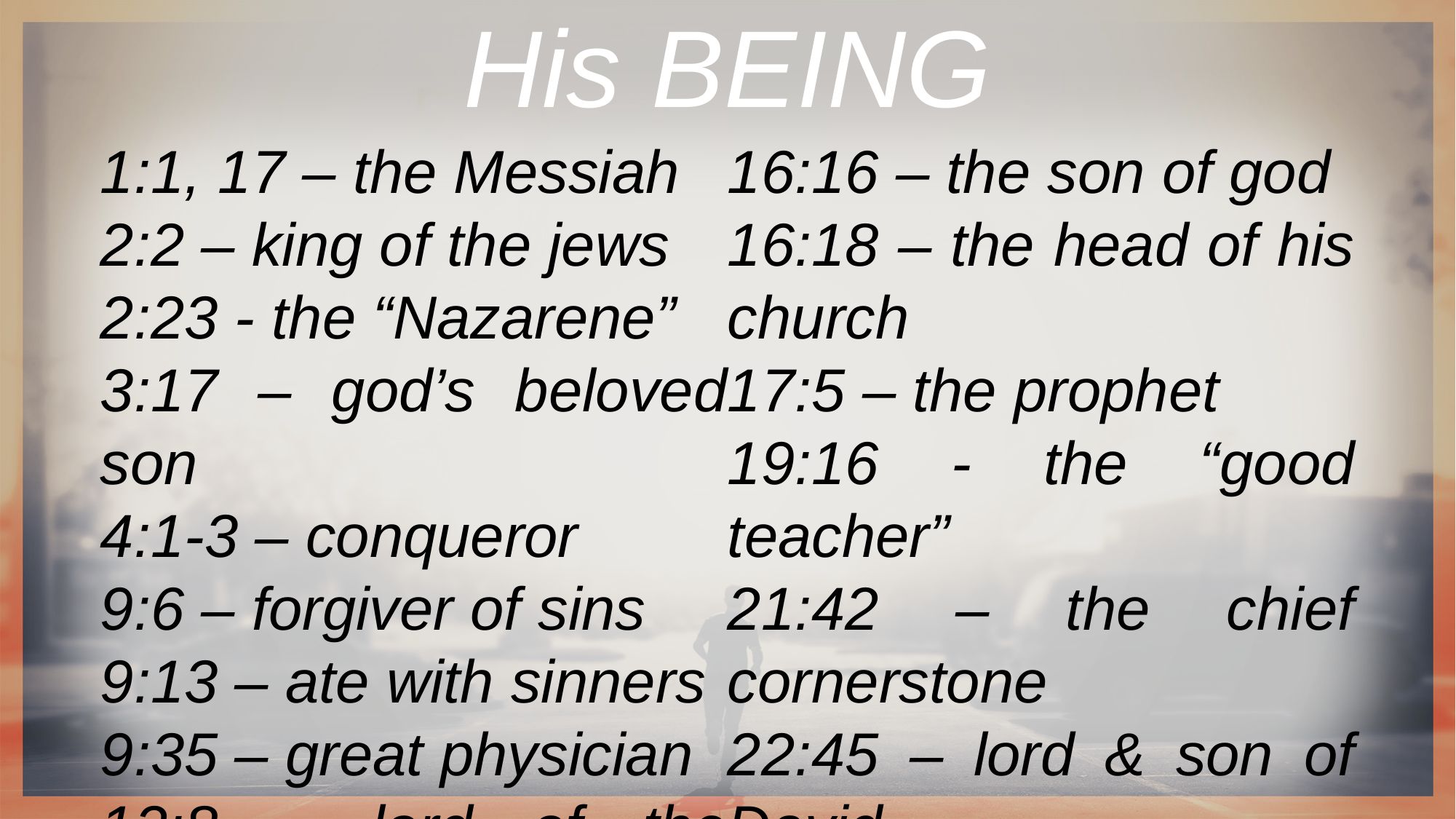

His BEING

1:1, 17 – the Messiah
2:2 – king of the jews
2:23 - the “Nazarene”
3:17 – god’s beloved son
4:1-3 – conqueror
9:6 – forgiver of sins
9:13 – ate with sinners
9:35 – great physician
12:8 – lord of the sabbath
15:24 – the good shepherd
16:16 – the son of god
16:18 – the head of his church
17:5 – the prophet
19:16 - the “good teacher”
21:42 – the chief cornerstone
22:45 – lord & son of David
28:18 – given all authority